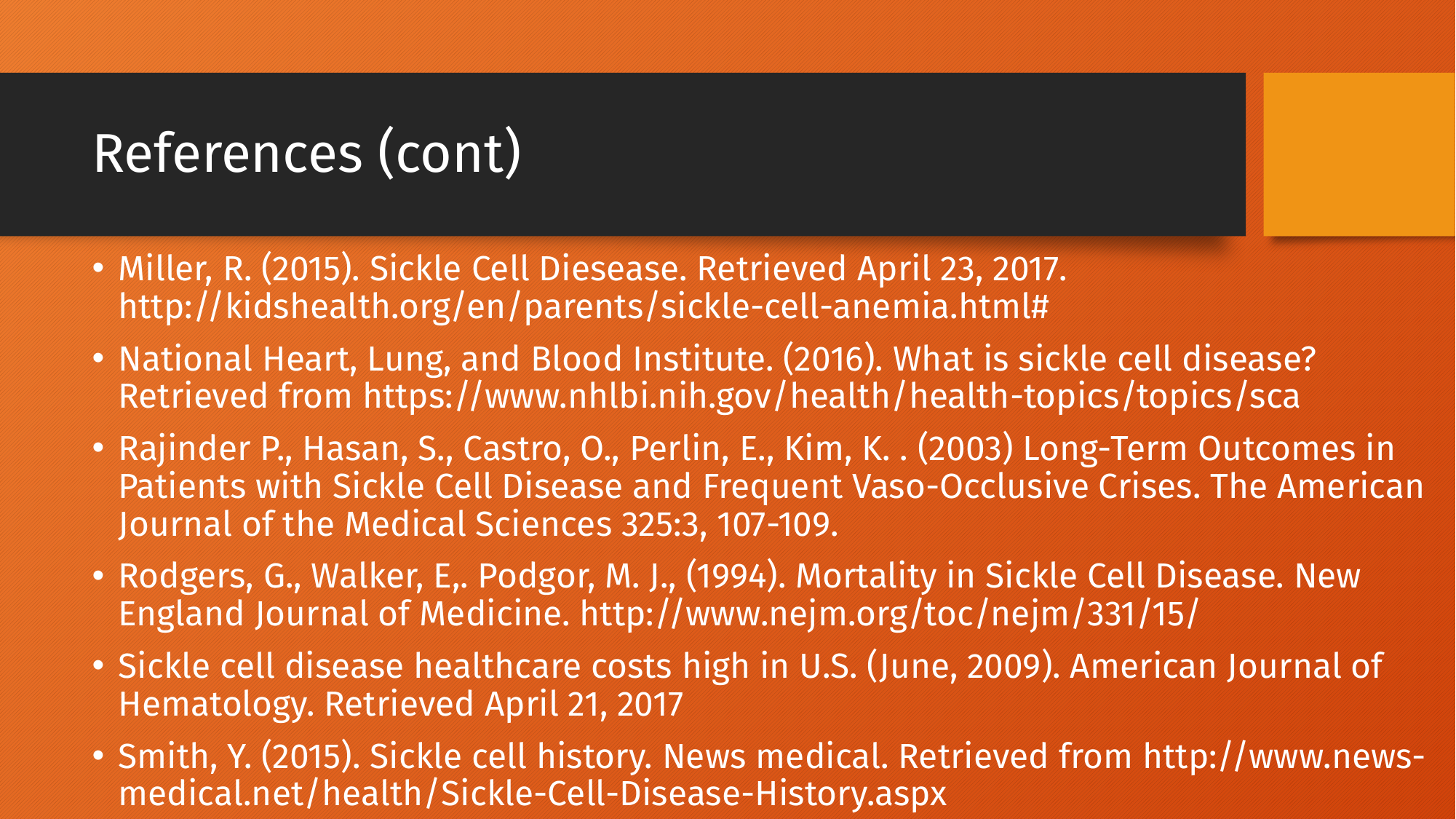

# References (cont)
Miller, R. (2015). Sickle Cell Diesease. Retrieved April 23, 2017. http://kidshealth.org/en/parents/sickle-cell-anemia.html#
National Heart, Lung, and Blood Institute. (2016). What is sickle cell disease? Retrieved from https://www.nhlbi.nih.gov/health/health-topics/topics/sca
Rajinder P., Hasan, S., Castro, O., Perlin, E., Kim, K. . (2003) Long-Term Outcomes in Patients with Sickle Cell Disease and Frequent Vaso-Occlusive Crises. The American Journal of the Medical Sciences 325:3, 107-109.
Rodgers, G., Walker, E,. Podgor, M. J., (1994). Mortality in Sickle Cell Disease. New England Journal of Medicine. http://www.nejm.org/toc/nejm/331/15/
Sickle cell disease healthcare costs high in U.S. (June, 2009). American Journal of Hematology. Retrieved April 21, 2017
Smith, Y. (2015). Sickle cell history. News medical. Retrieved from http://www.news-medical.net/health/Sickle-Cell-Disease-History.aspx